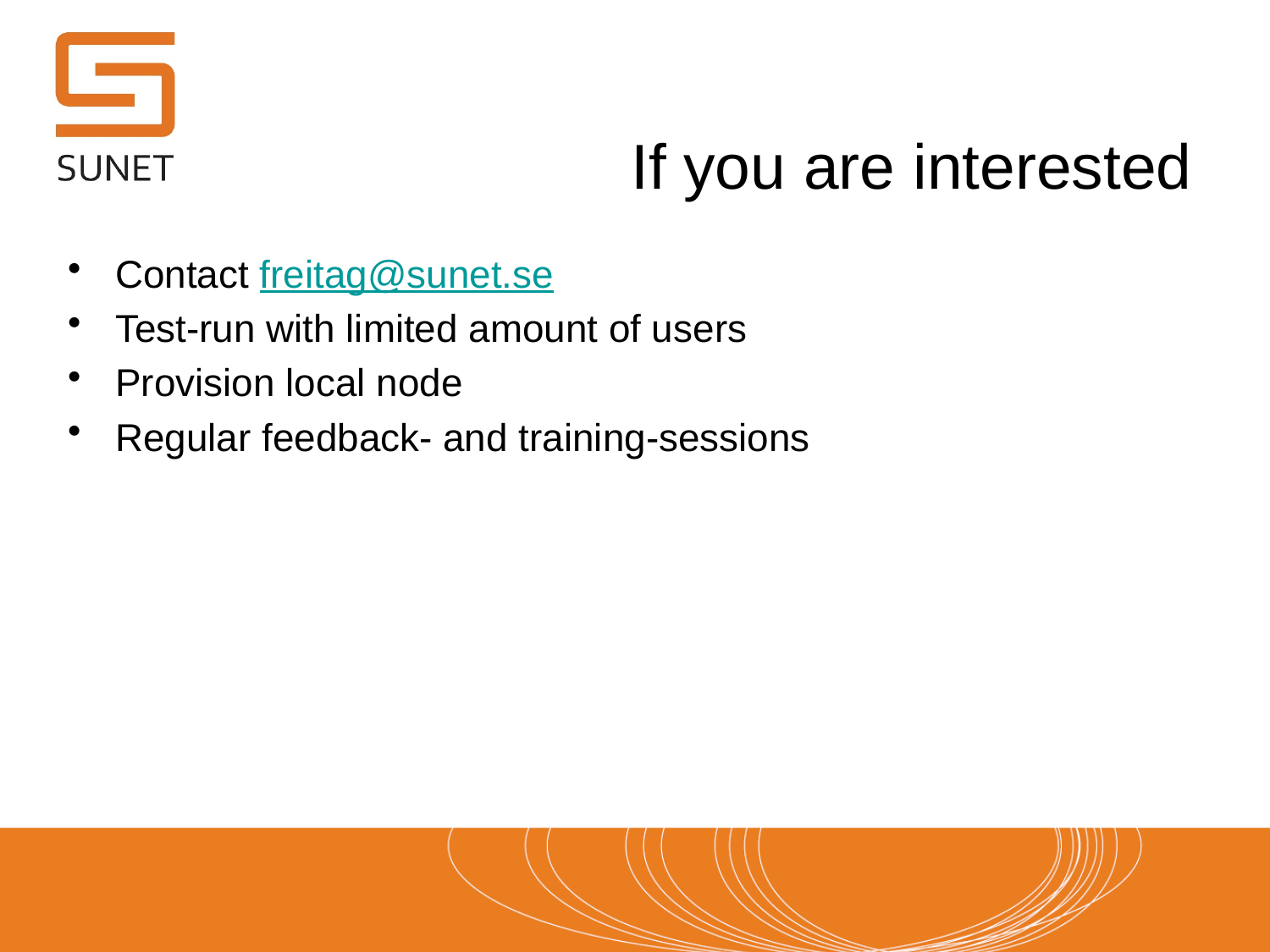

# If you are interested
Contact freitag@sunet.se
Test-run with limited amount of users
Provision local node
Regular feedback- and training-sessions